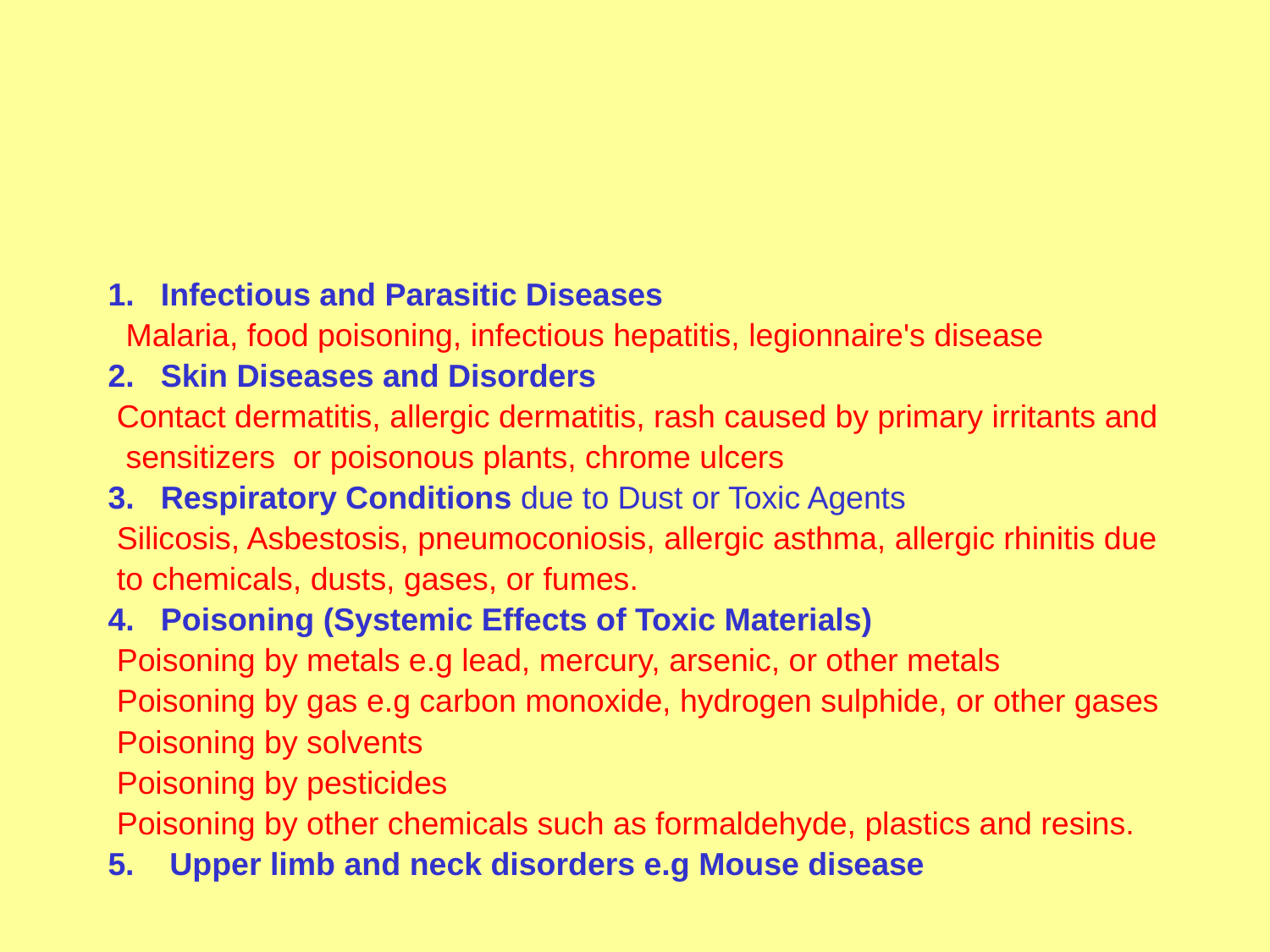

#
Infectious and Parasitic Diseases
  Malaria, food poisoning, infectious hepatitis, legionnaire's disease
Skin Diseases and Disorders
 Contact dermatitis, allergic dermatitis, rash caused by primary irritants and
  sensitizers  or poisonous plants, chrome ulcers
Respiratory Conditions due to Dust or Toxic Agents
 Silicosis, Asbestosis, pneumoconiosis, allergic asthma, allergic rhinitis due
 to chemicals, dusts, gases, or fumes.
Poisoning (Systemic Effects of Toxic Materials)
 Poisoning by metals e.g lead, mercury, arsenic, or other metals
 Poisoning by gas e.g carbon monoxide, hydrogen sulphide, or other gases
 Poisoning by solvents
 Poisoning by pesticides
 Poisoning by other chemicals such as formaldehyde, plastics and resins.
5.	 Upper limb and neck disorders e.g Mouse disease